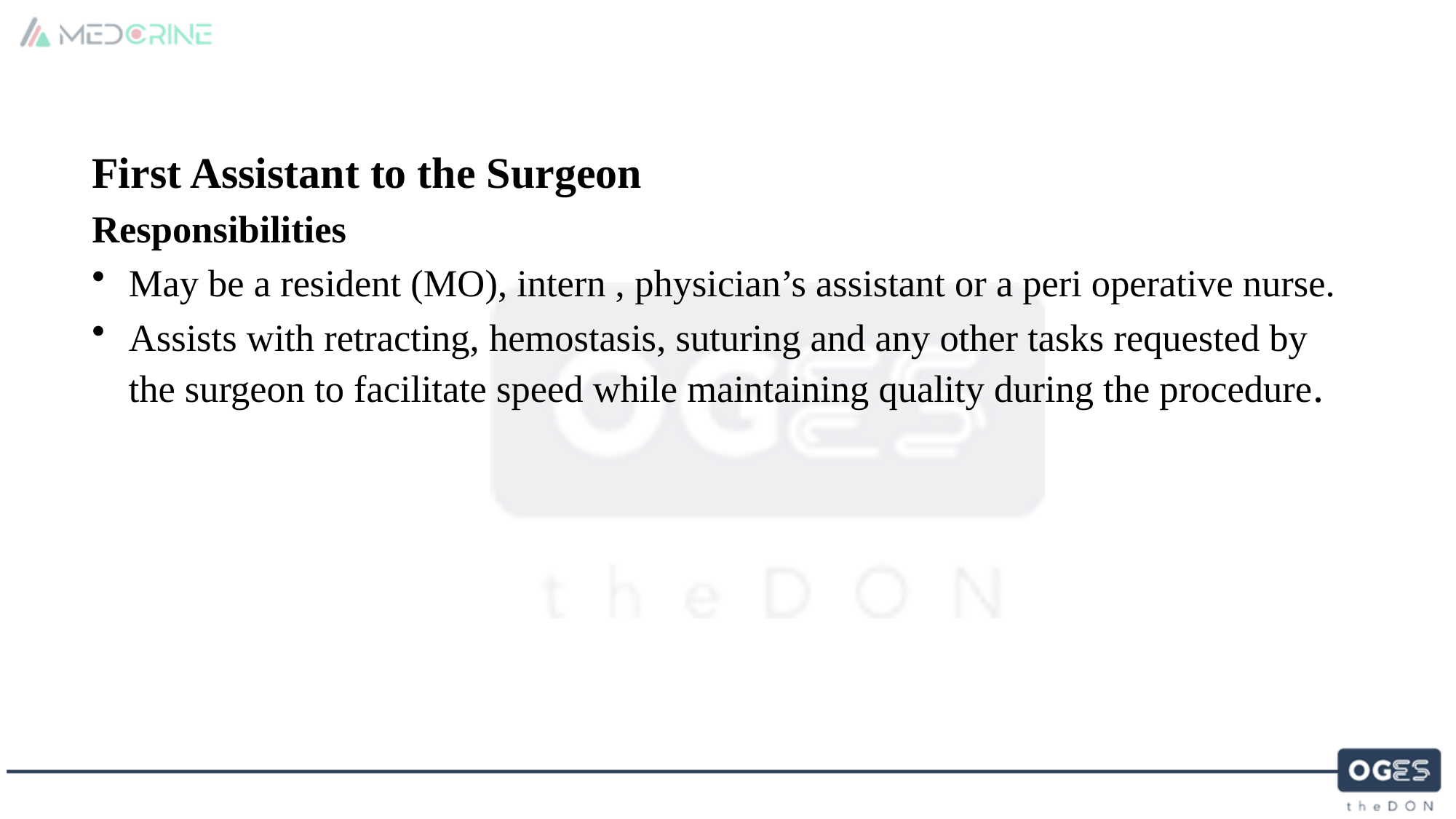

First Assistant to the Surgeon
Responsibilities
May be a resident (MO), intern , physician’s assistant or a peri operative nurse.
Assists with retracting, hemostasis, suturing and any other tasks requested by the surgeon to facilitate speed while maintaining quality during the procedure.